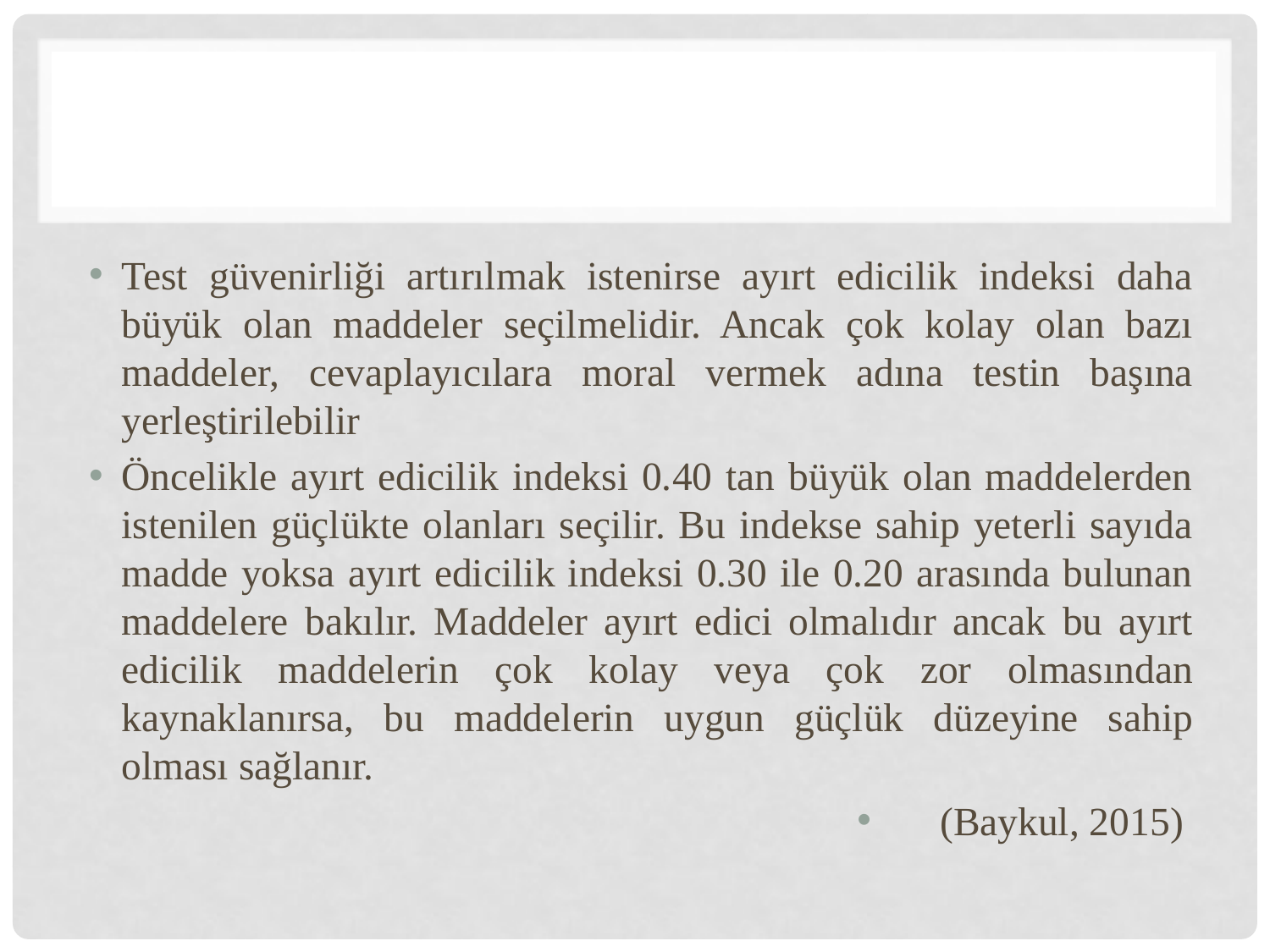

#
Test güvenirliği artırılmak istenirse ayırt edicilik indeksi daha büyük olan maddeler seçilmelidir. Ancak çok kolay olan bazı maddeler, cevaplayıcılara moral vermek adına testin başına yerleştirilebilir
Öncelikle ayırt edicilik indeksi 0.40 tan büyük olan maddelerden istenilen güçlükte olanları seçilir. Bu indekse sahip yeterli sayıda madde yoksa ayırt edicilik indeksi 0.30 ile 0.20 arasında bulunan maddelere bakılır. Maddeler ayırt edici olmalıdır ancak bu ayırt edicilik maddelerin çok kolay veya çok zor olmasından kaynaklanırsa, bu maddelerin uygun güçlük düzeyine sahip olması sağlanır.
 (Baykul, 2015)